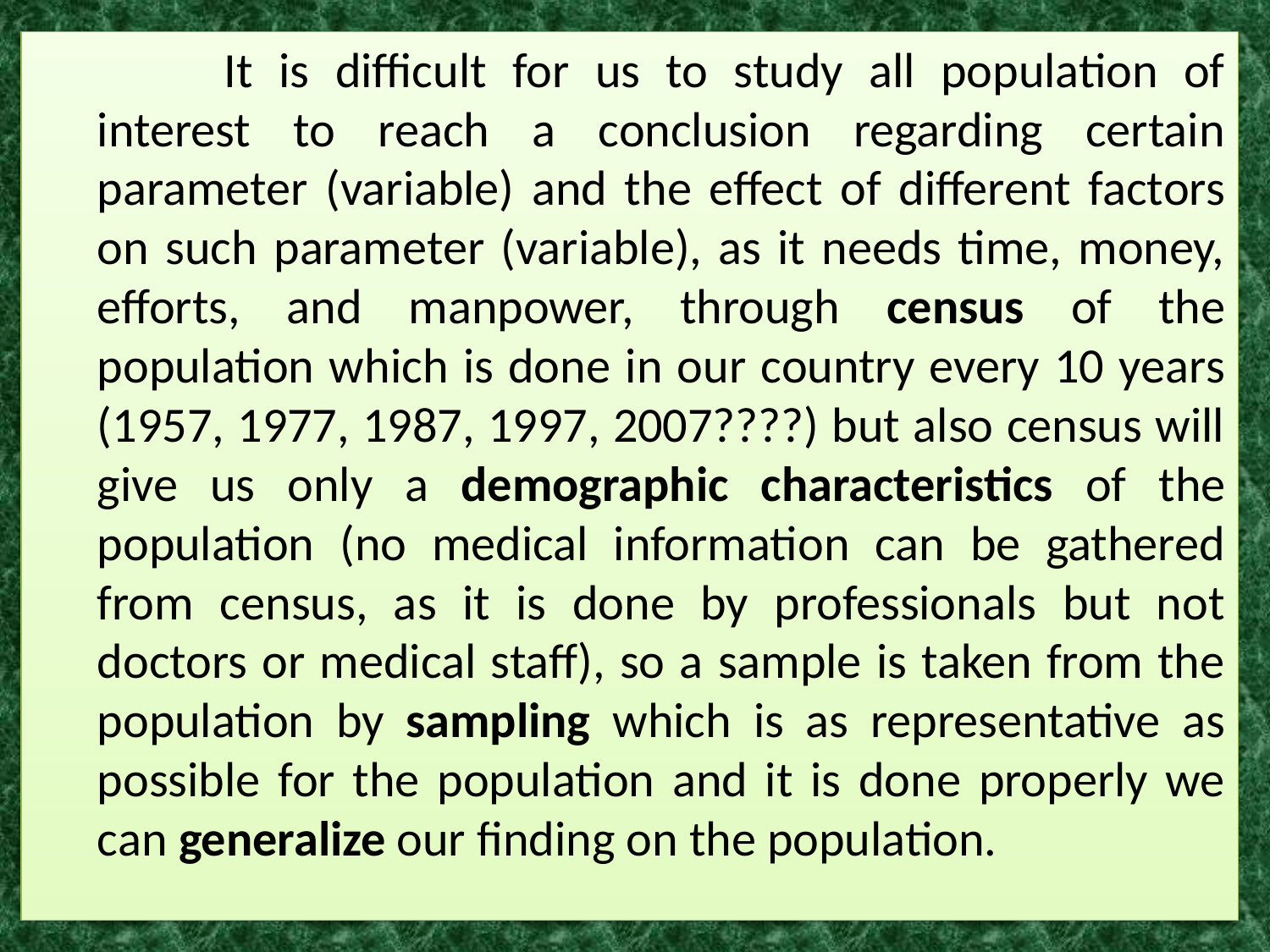

It is difficult for us to study all population of interest to reach a conclusion regarding certain parameter (variable) and the effect of different factors on such parameter (variable), as it needs time, money, efforts, and manpower, through census of the population which is done in our country every 10 years (1957, 1977, 1987, 1997, 2007????) but also census will give us only a demographic characteristics of the population (no medical information can be gathered from census, as it is done by professionals but not doctors or medical staff), so a sample is taken from the population by sampling which is as representative as possible for the population and it is done properly we can generalize our finding on the population.